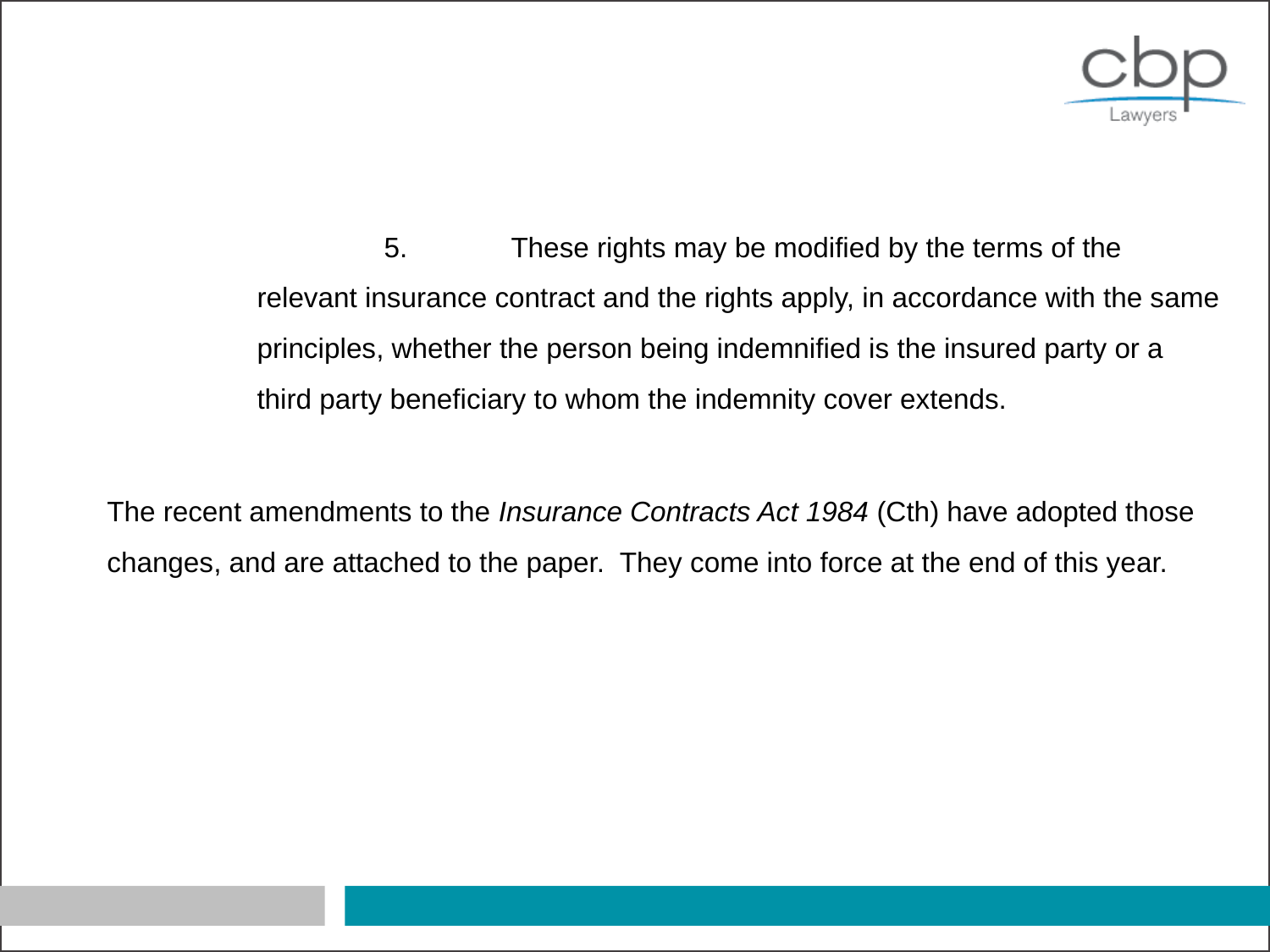

#
		5.	These rights may be modified by the terms of the relevant insurance contract and the rights apply, in accordance with the same principles, whether the person being indemnified is the insured party or a third party beneficiary to whom the indemnity cover extends.

	The recent amendments to the Insurance Contracts Act 1984 (Cth) have adopted those changes, and are attached to the paper.  They come into force at the end of this year.